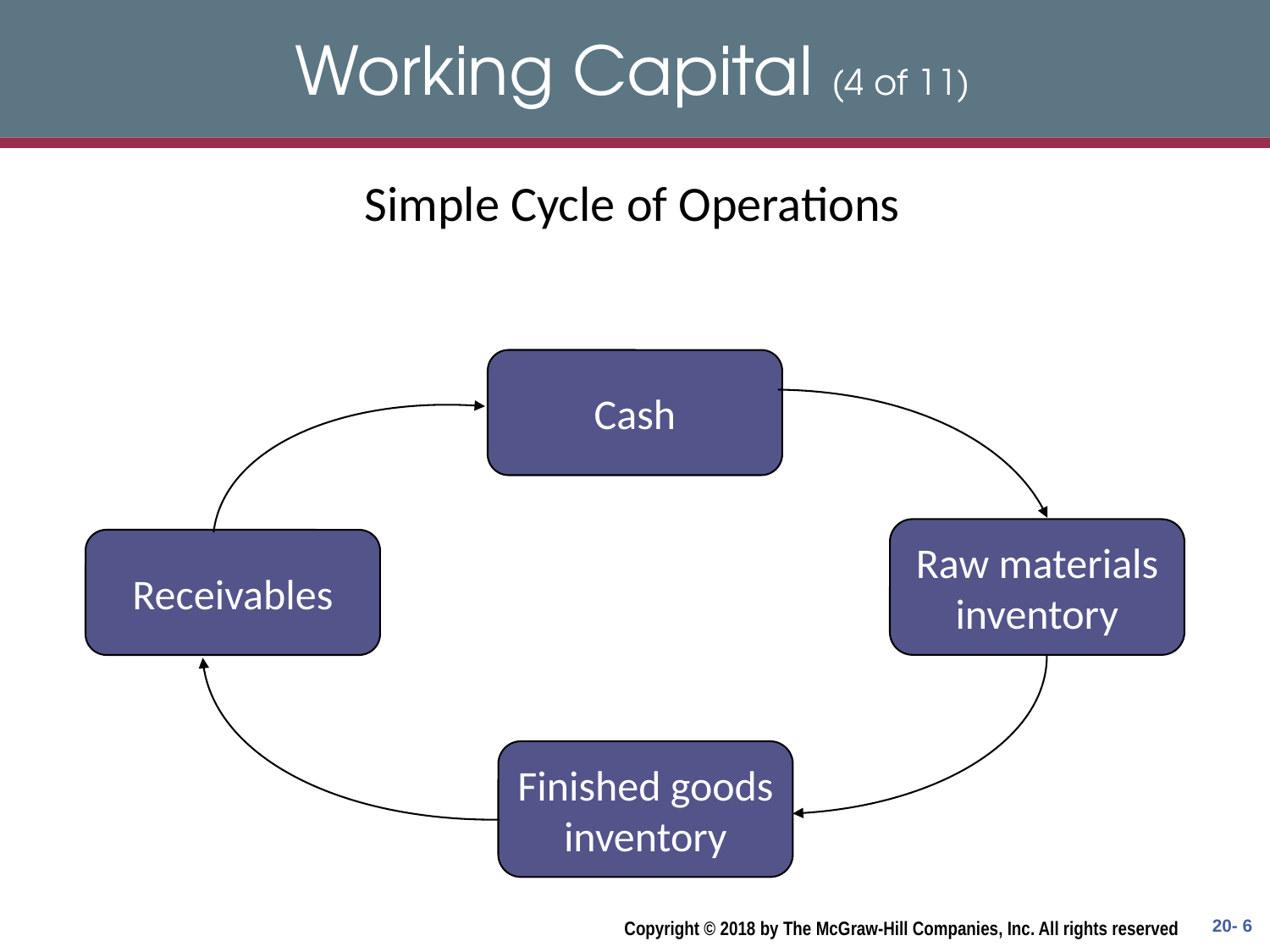

# Working Capital (4 of 11)
Simple Cycle of Operations

Cash

Raw materials
inventory
Receivables

Finished goods
inventory